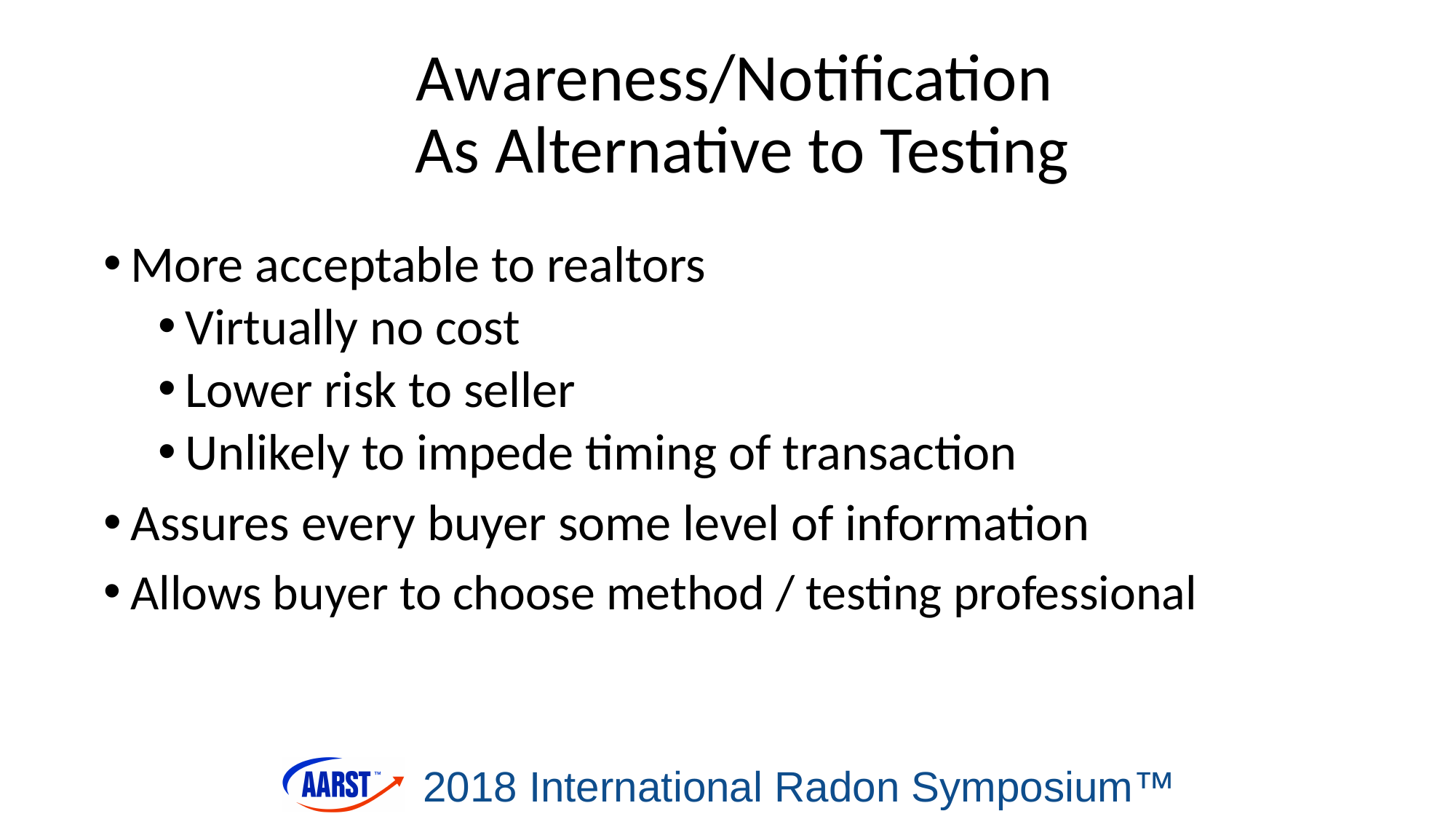

# Awareness/Notification As Alternative to Testing
More acceptable to realtors
Virtually no cost
Lower risk to seller
Unlikely to impede timing of transaction
Assures every buyer some level of information
Allows buyer to choose method / testing professional

2018 International Radon Symposium™